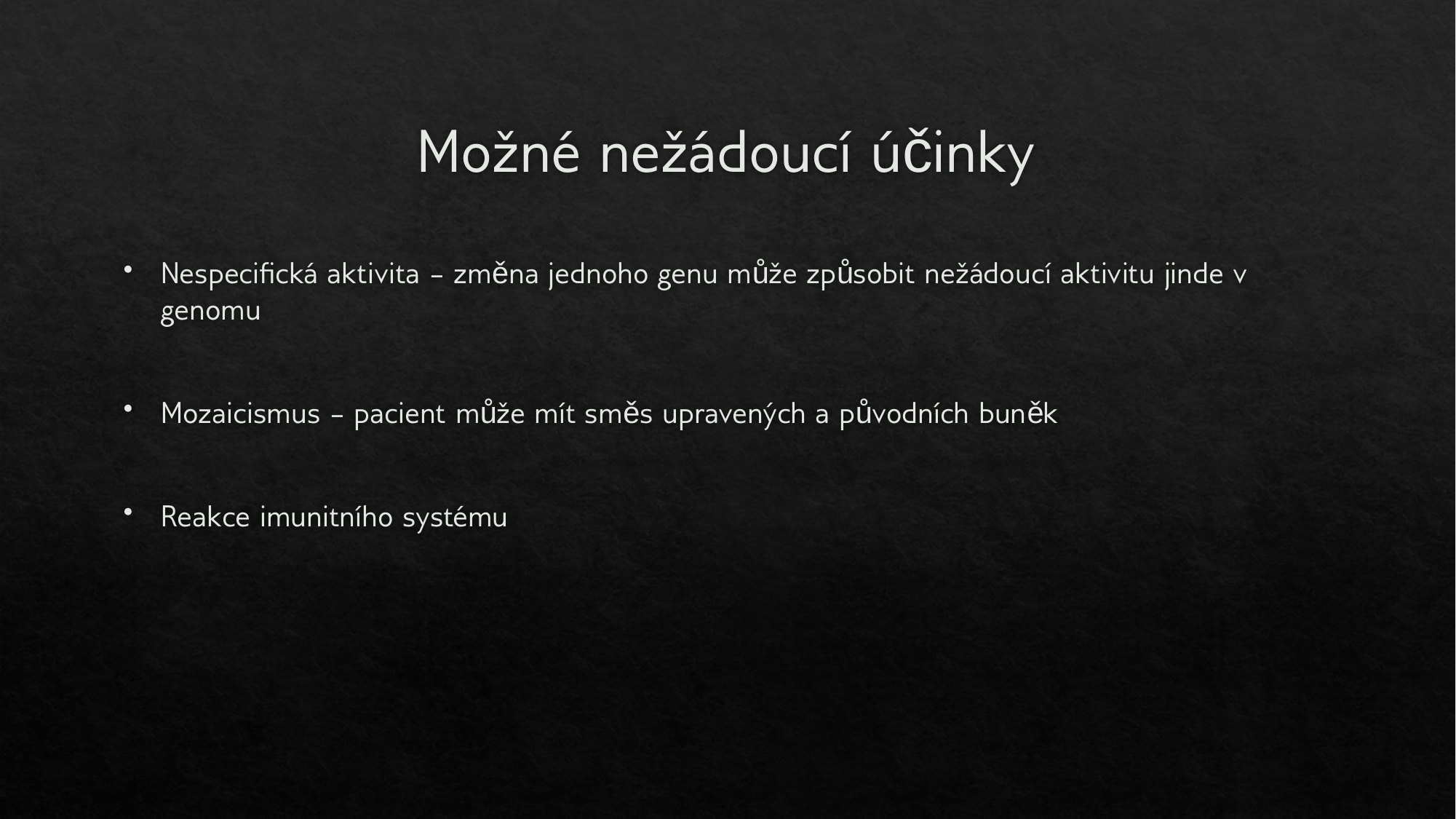

# Možné nežádoucí účinky
Nespecifická aktivita – změna jednoho genu může způsobit nežádoucí aktivitu jinde v genomu

Mozaicismus – pacient může mít směs upravených a původních buněk

Reakce imunitního systému